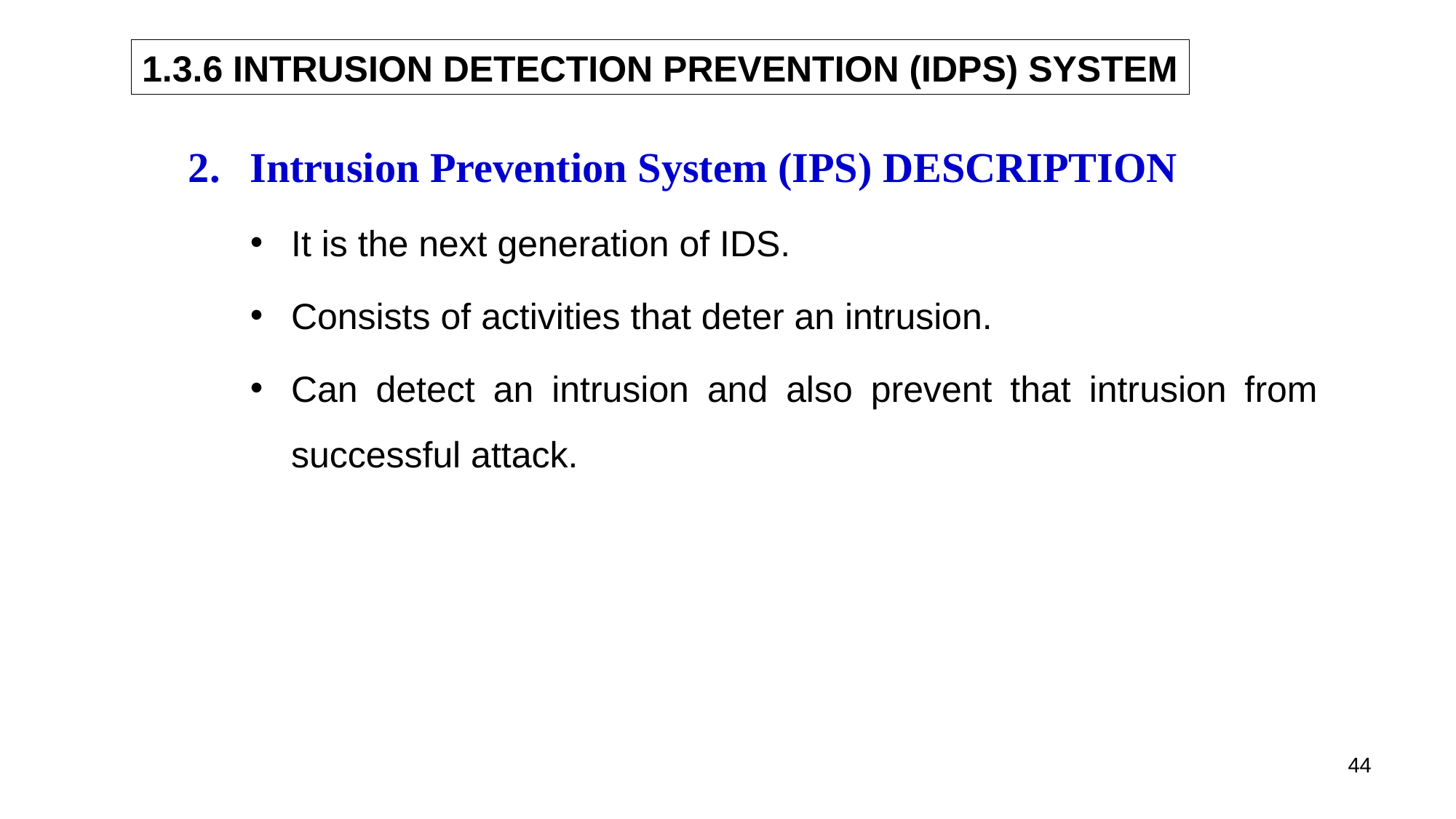

1.3.6 INTRUSION DETECTION PREVENTION (IDPS) SYSTEM
Intrusion Prevention System (IPS) DESCRIPTION
It is the next generation of IDS.
Consists of activities that deter an intrusion.
Can detect an intrusion and also prevent that intrusion from successful attack.
44